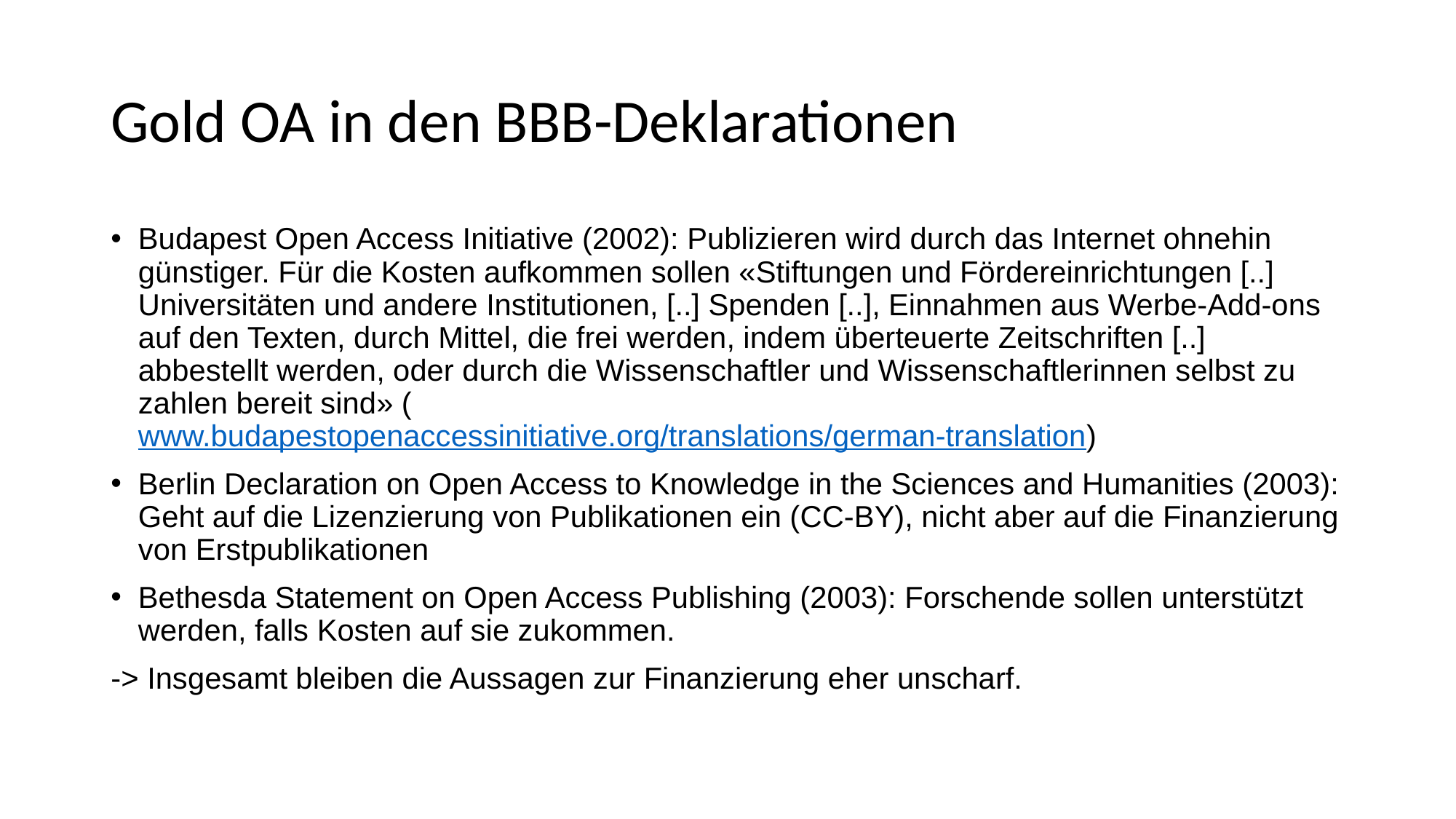

# Gold OA in den BBB-Deklarationen
Budapest Open Access Initiative (2002): Publizieren wird durch das Internet ohnehin günstiger. Für die Kosten aufkommen sollen «Stiftungen und Fördereinrichtungen [..]  Universitäten und andere Institutionen, [..] Spenden [..], Einnahmen aus Werbe-Add-ons auf den Texten, durch Mittel, die frei werden, indem überteuerte Zeitschriften [..] abbestellt werden, oder durch die Wissenschaftler und Wissenschaftlerinnen selbst zu zahlen bereit sind» (www.budapestopenaccessinitiative.org/translations/german-translation)
Berlin Declaration on Open Access to Knowledge in the Sciences and Humanities (2003): Geht auf die Lizenzierung von Publikationen ein (CC-BY), nicht aber auf die Finanzierung von Erstpublikationen
Bethesda Statement on Open Access Publishing (2003): Forschende sollen unterstützt werden, falls Kosten auf sie zukommen.
-> Insgesamt bleiben die Aussagen zur Finanzierung eher unscharf.